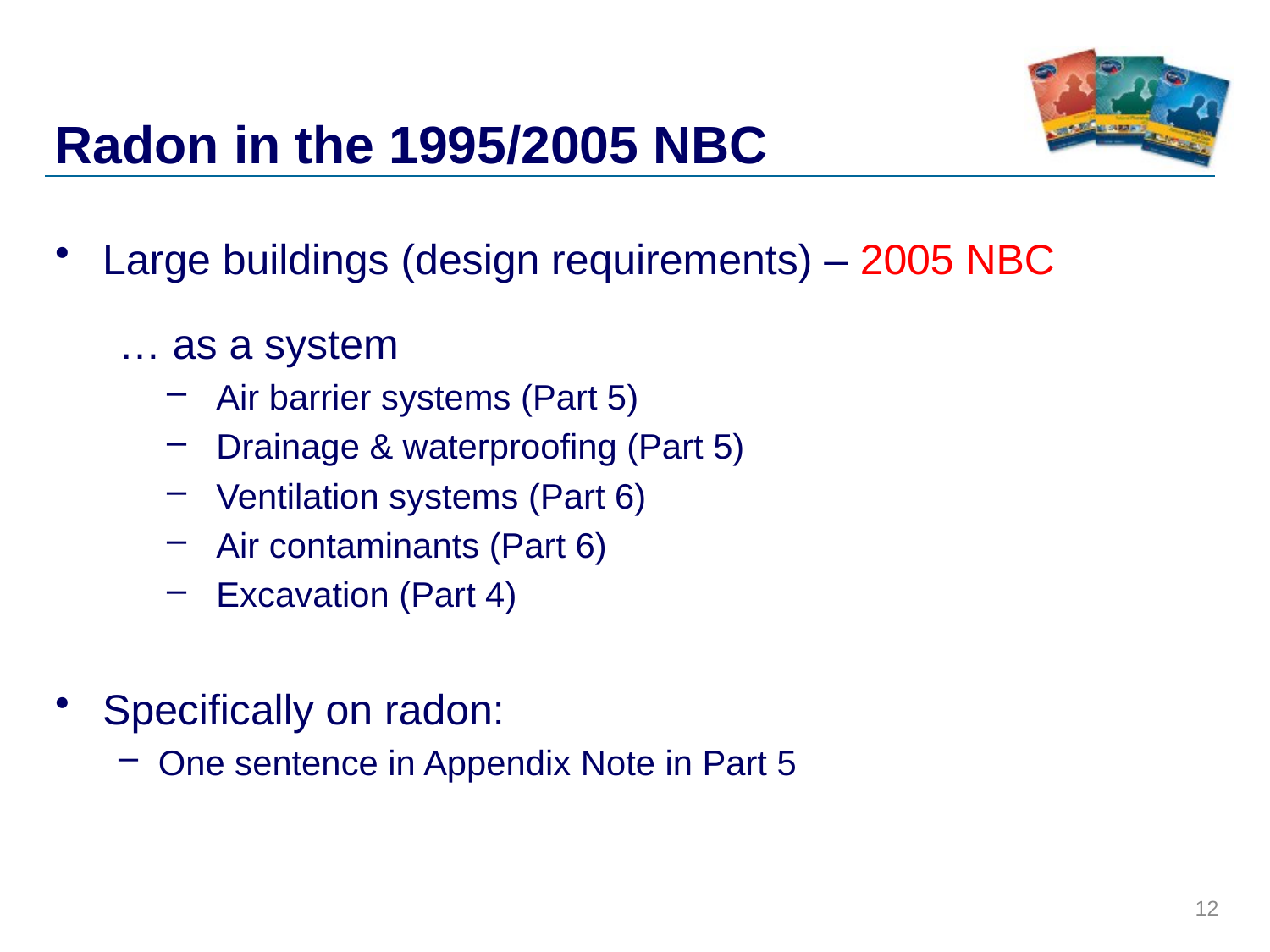

# Radon in the 1995/2005 NBC
Large buildings (design requirements) – 2005 NBC
… as a system
Air barrier systems (Part 5)
Drainage & waterproofing (Part 5)
Ventilation systems (Part 6)
Air contaminants (Part 6)
Excavation (Part 4)

Specifically on radon:
One sentence in Appendix Note in Part 5